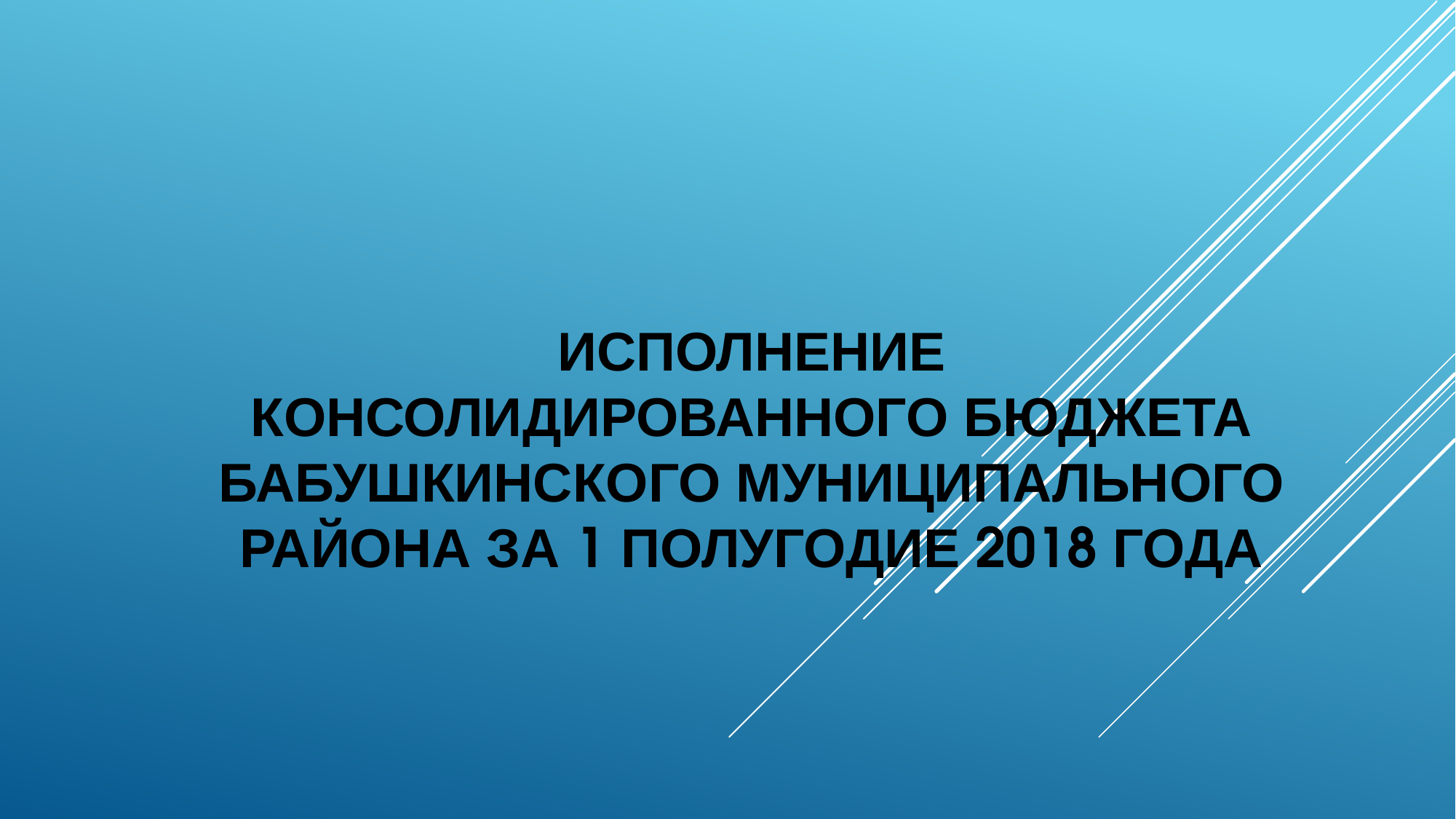

# ИСПОЛНЕНИЕ КОНСОЛИДИРОВАННОГО БЮДЖЕТА БАБУШКИНСКОГО МУНИЦИПАЛЬНОГО РАЙОНА ЗА 1 ПОЛУГОДИЕ 2018 ГОДА